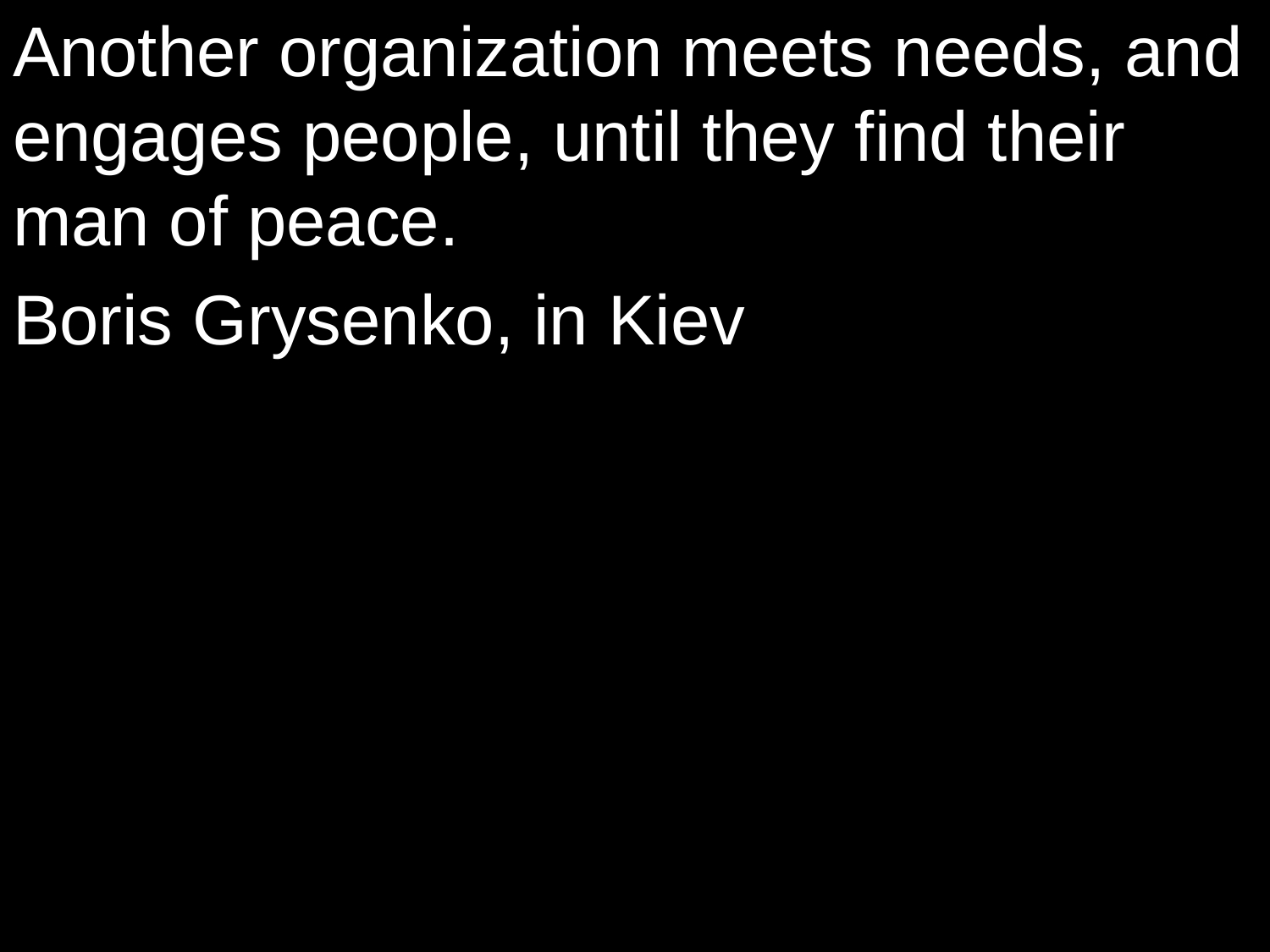

Another organization meets needs, and engages people, until they find their man of peace.
Boris Grysenko, in Kiev